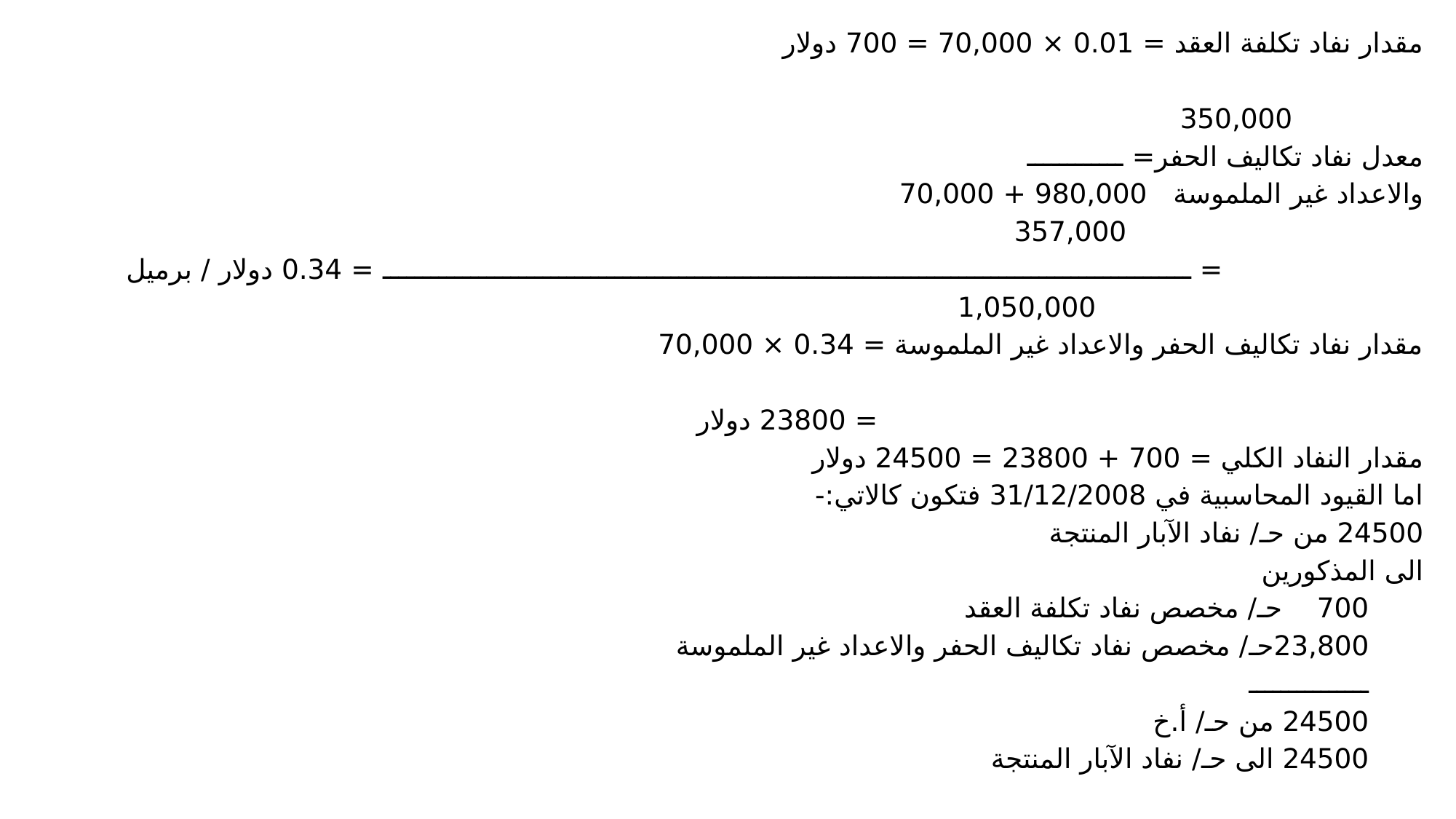

مقدار نفاد تكلفة العقد = 0.01 × 70,000 = 700 دولار

	               350,000
معدل نفاد تكاليف الحفر= ــــــــــــ
والاعداد غير الملموسة   980,000 + 70,000
			         357,000
                       = ـــــــــــــــــــــــــــــــــــــــــــــــــــــــــــــــــــــــــــــــــــــــــــــــــــــ = 0.34 دولار / برميل
				1,050,000
مقدار نفاد تكاليف الحفر والاعداد غير الملموسة = 0.34 × 70,000

						= 23800 دولار
مقدار النفاد الكلي = 700 + 23800 = 24500 دولار
اما القيود المحاسبية في 31/12/2008 فتكون كالاتي:-
24500 من حـ/ نفاد الآبار المنتجة
	الى المذكورين
700    حـ/ مخصص نفاد تكلفة العقد
23,800حـ/ مخصص نفاد تكاليف الحفر والاعداد غير الملموسة
ـــــــــــــــ
24500 من حـ/ أ.خ
	24500 الى حـ/ نفاد الآبار المنتجة